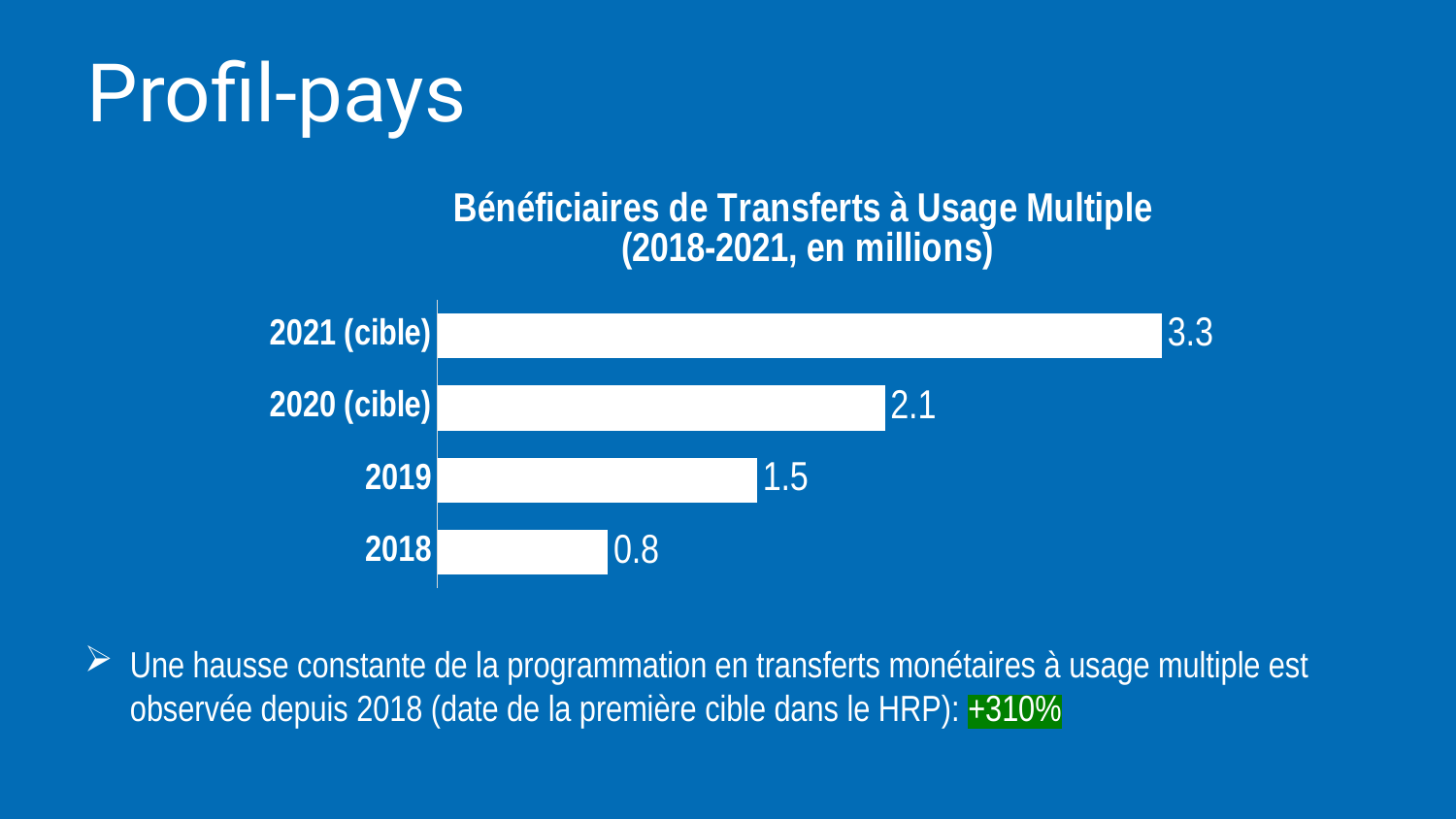

Profil-pays

### Chart: Bénéficiaires de Transferts à Usage Multiple
(2018-2021, en millions)

| Category | Beneficiaires de TMUM (en millions) |
|---|---|
| 2018 | 0.8 |
| 2019 | 1.5 |
| 2020 (cible) | 2.1 |
| 2021 (cible) | 3.4 |
Une hausse constante de la programmation en transferts monétaires à usage multiple est observée depuis 2018 (date de la première cible dans le HRP): +310%